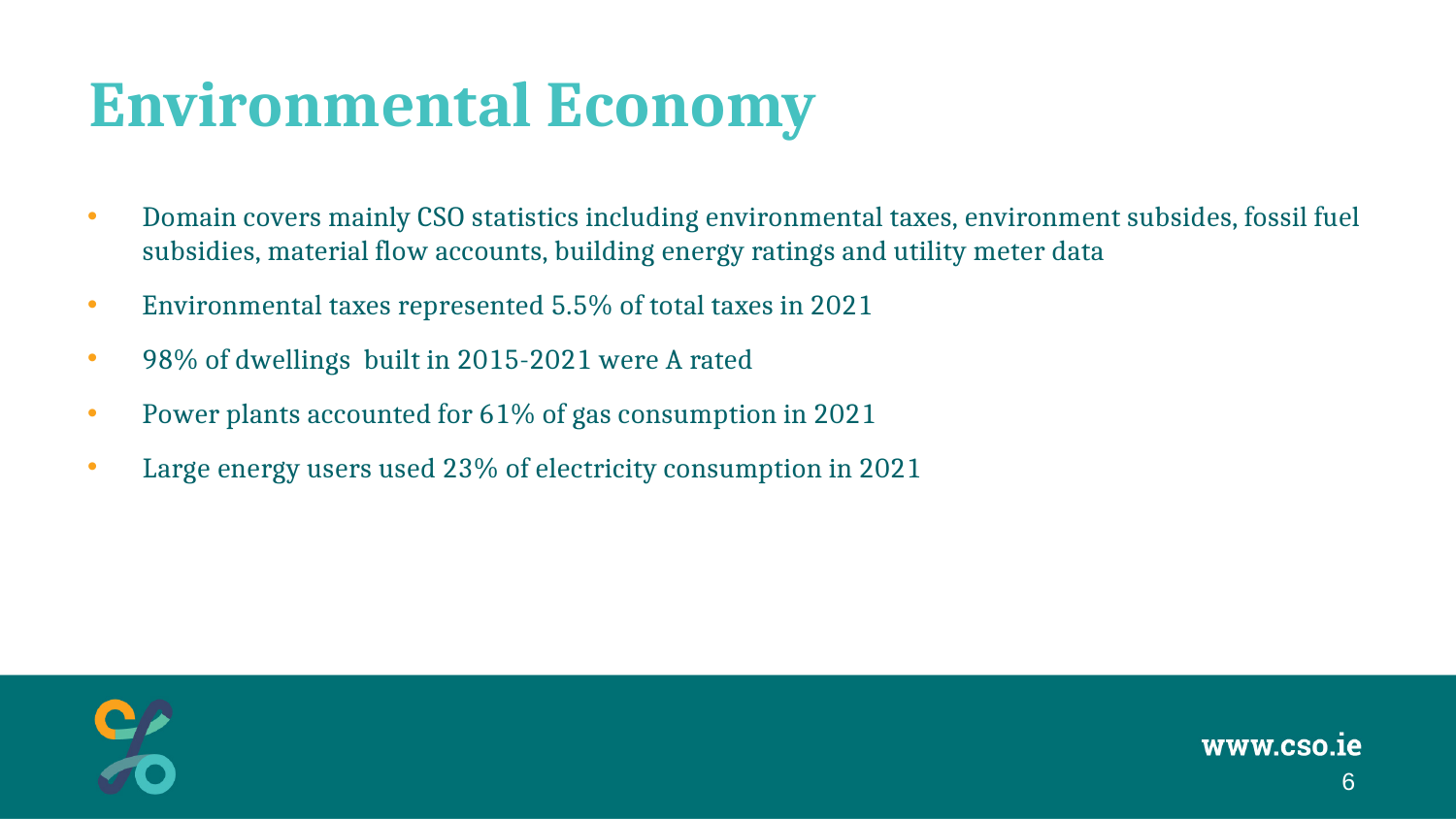

# Environmental Economy
Domain covers mainly CSO statistics including environmental taxes, environment subsides, fossil fuel subsidies, material flow accounts, building energy ratings and utility meter data
Environmental taxes represented 5.5% of total taxes in 2021
98% of dwellings  built in 2015-2021 were A rated
Power plants accounted for 61% of gas consumption in 2021
Large energy users used 23% of electricity consumption in 2021
6